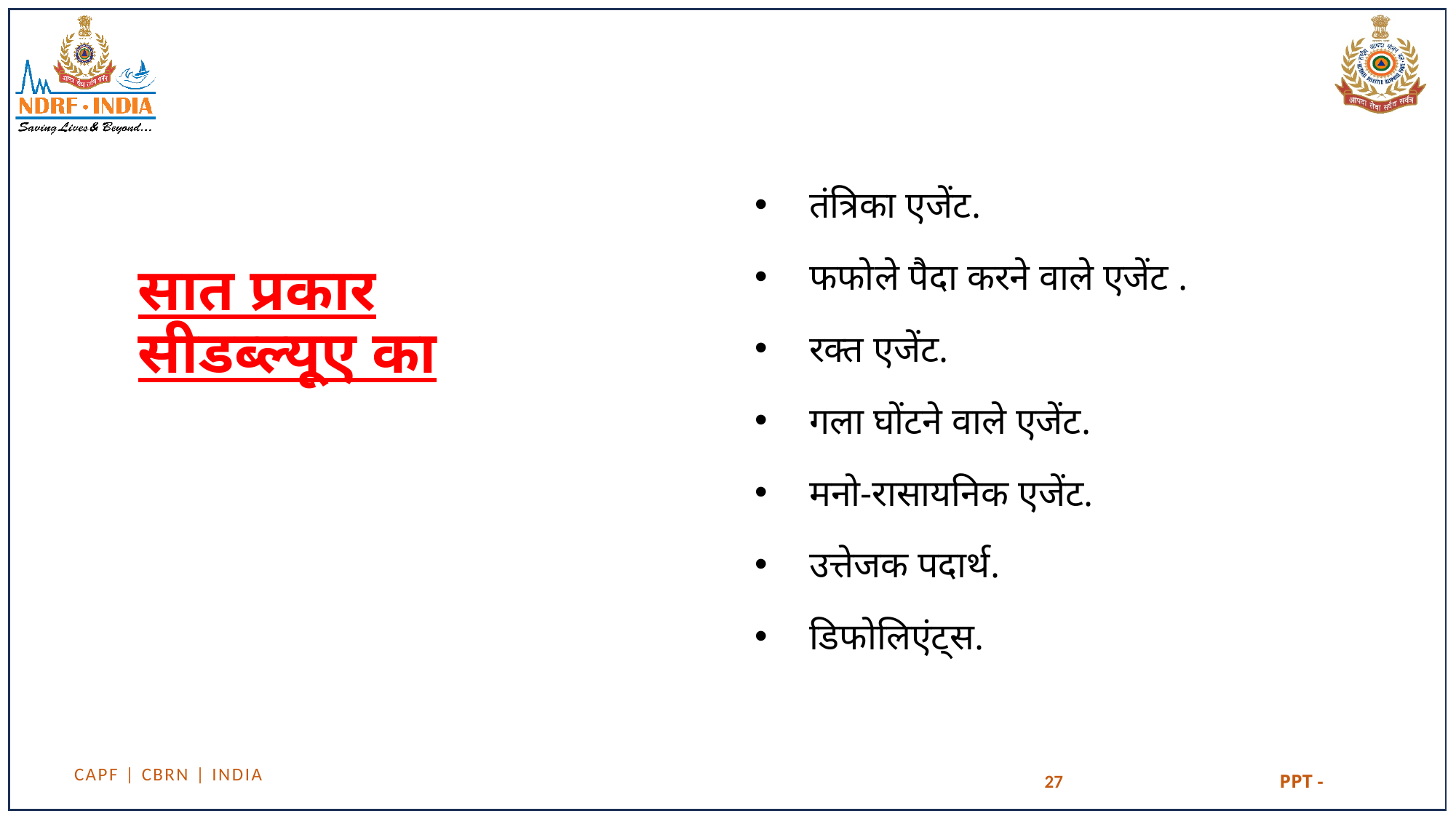

तंत्रिका एजेंट.
फफोले पैदा करने वाले एजेंट .
रक्त एजेंट.
गला घोंटने वाले एजेंट.
मनो-रासायनिक एजेंट.
उत्तेजक पदार्थ.
डिफोलिएंट्स.

# सात प्रकार सीडब्ल्यूए का

27